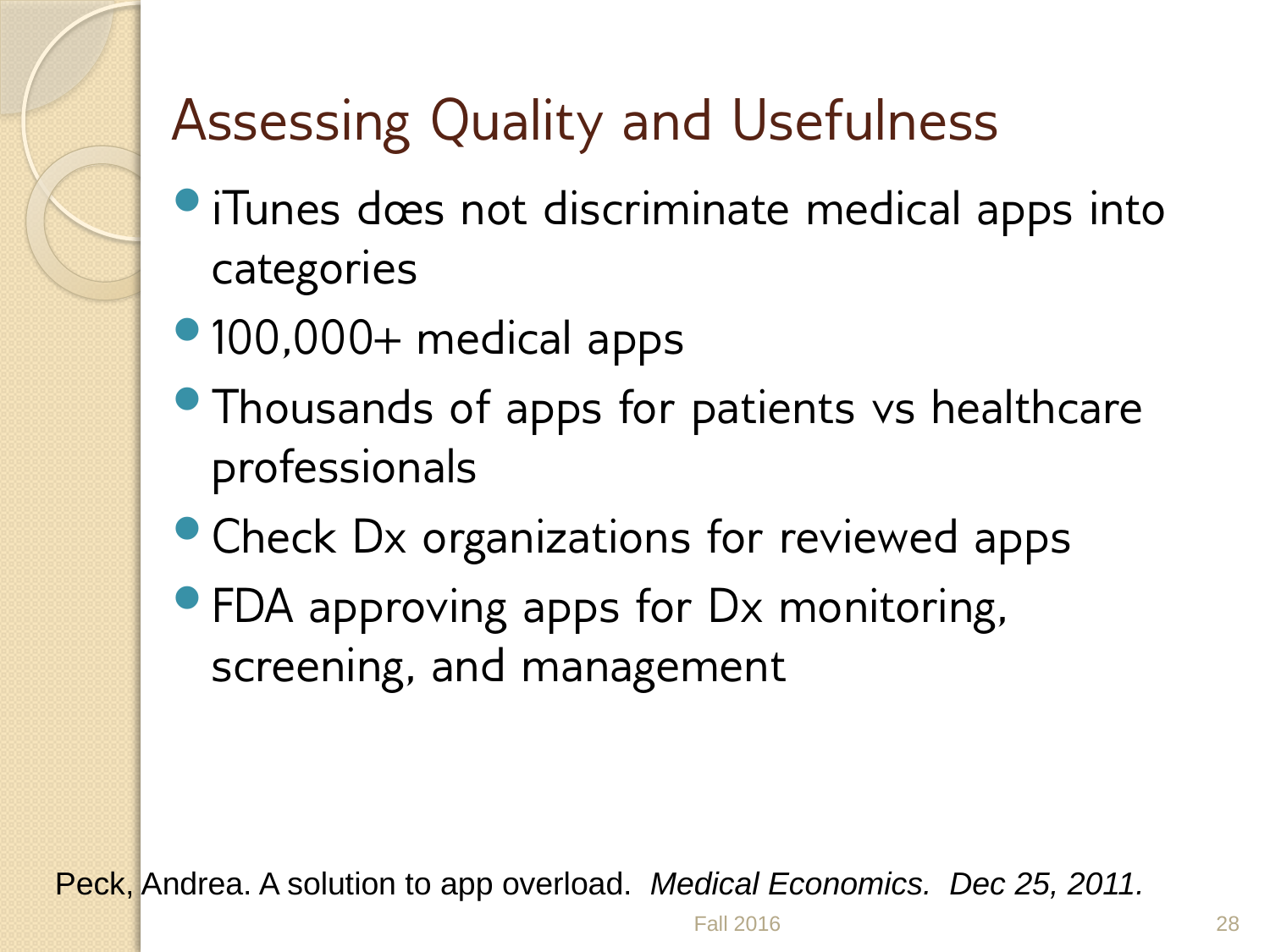

# Assessing Quality and Usefulness
iTunes does not discriminate medical apps into categories
100,000+ medical apps
Thousands of apps for patients vs healthcare professionals
Check Dx organizations for reviewed apps
FDA approving apps for Dx monitoring, screening, and management
Peck, Andrea. A solution to app overload.  Medical Economics.  Dec 25, 2011.
Fall 2016
28